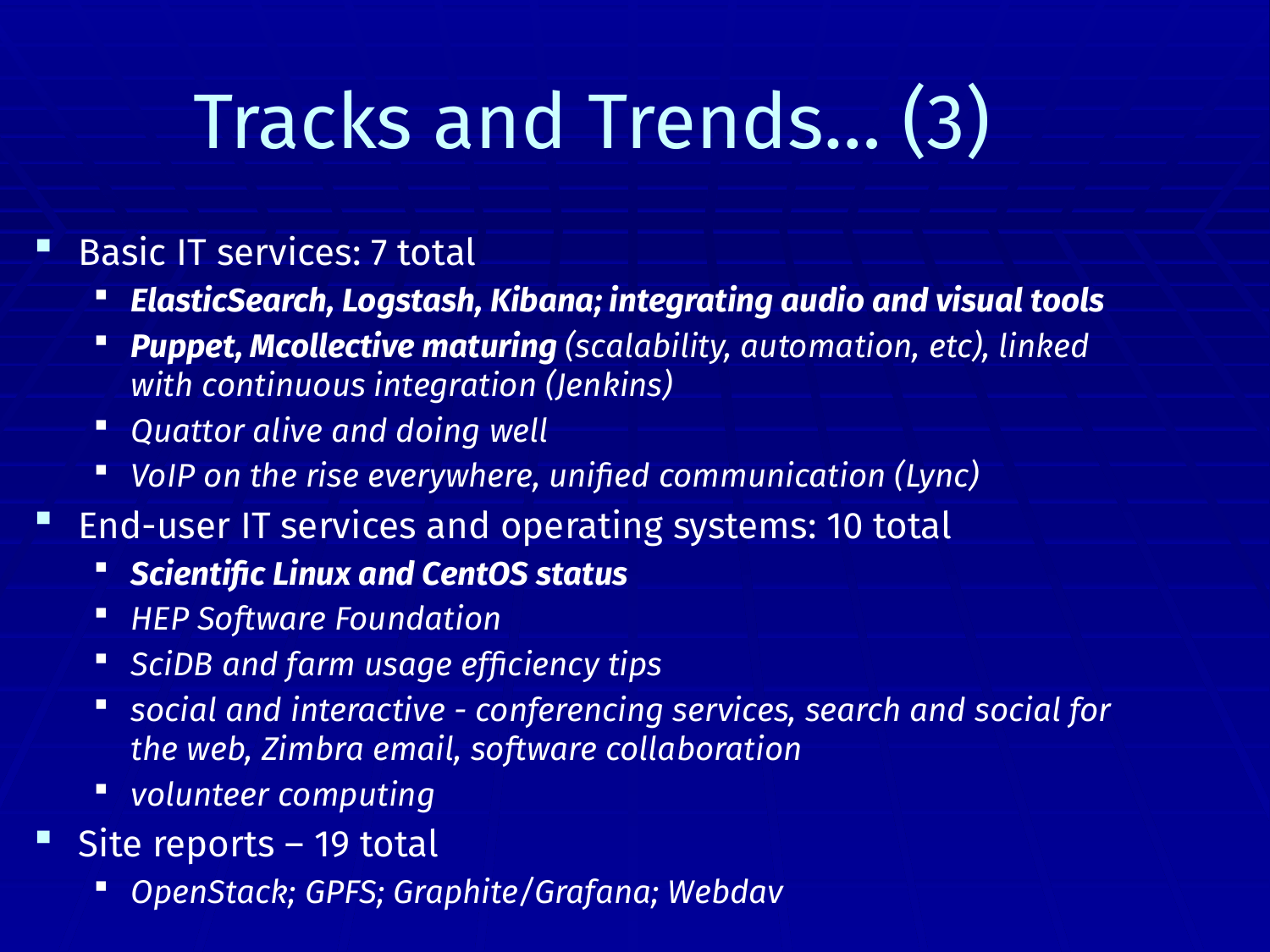

# Tracks and Trends… (3)
Basic IT services: 7 total
ElasticSearch, Logstash, Kibana; integrating audio and visual tools
Puppet, Mcollective maturing (scalability, automation, etc), linked with continuous integration (Jenkins)
Quattor alive and doing well
VoIP on the rise everywhere, unified communication (Lync)
End-user IT services and operating systems: 10 total
Scientific Linux and CentOS status
HEP Software Foundation
SciDB and farm usage efficiency tips
social and interactive - conferencing services, search and social for the web, Zimbra email, software collaboration
volunteer computing
Site reports – 19 total
OpenStack; GPFS; Graphite/Grafana; Webdav